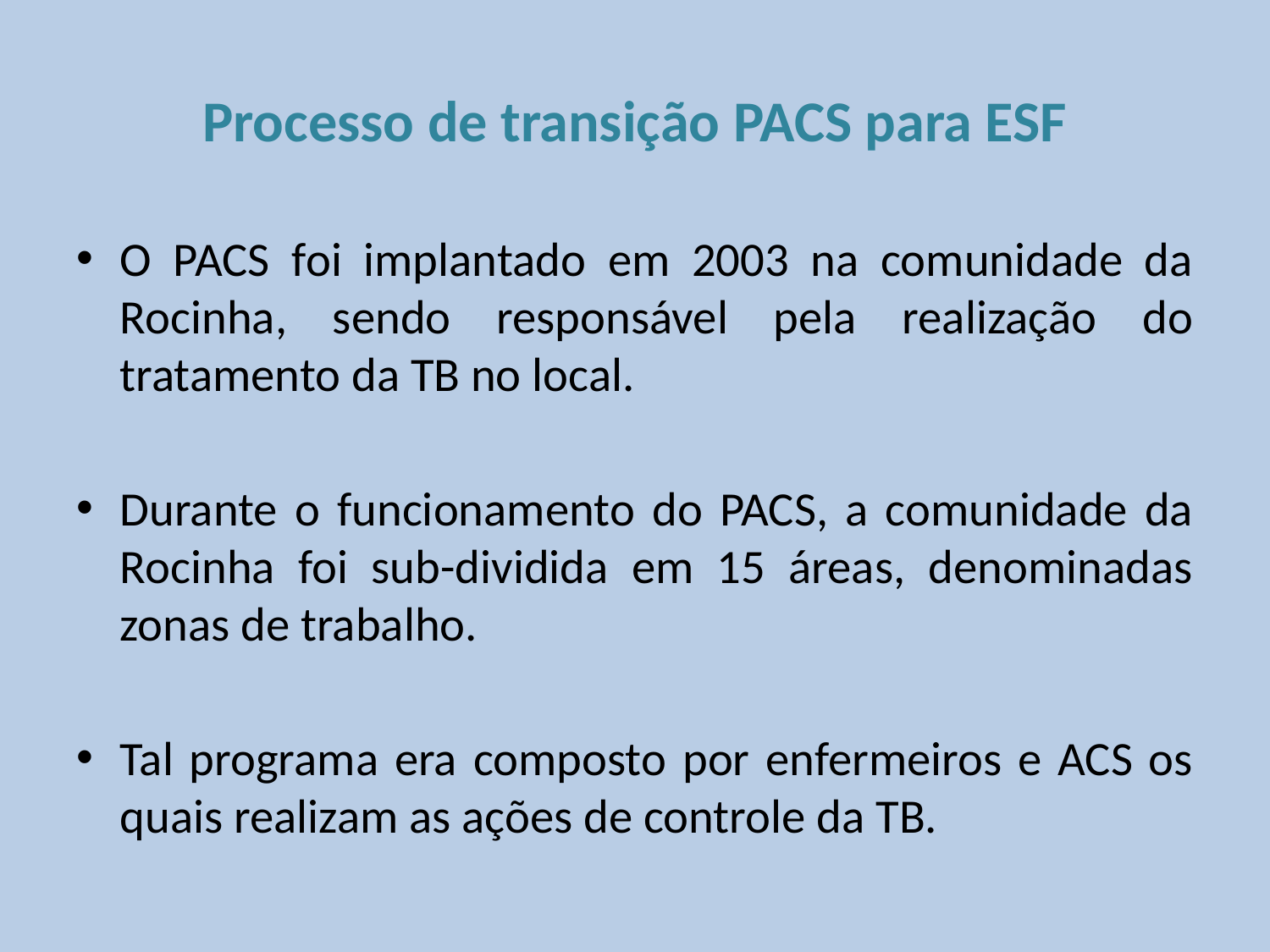

# Processo de transição PACS para ESF
O PACS foi implantado em 2003 na comunidade da Rocinha, sendo responsável pela realização do tratamento da TB no local.

Durante o funcionamento do PACS, a comunidade da Rocinha foi sub-dividida em 15 áreas, denominadas zonas de trabalho.

Tal programa era composto por enfermeiros e ACS os quais realizam as ações de controle da TB.